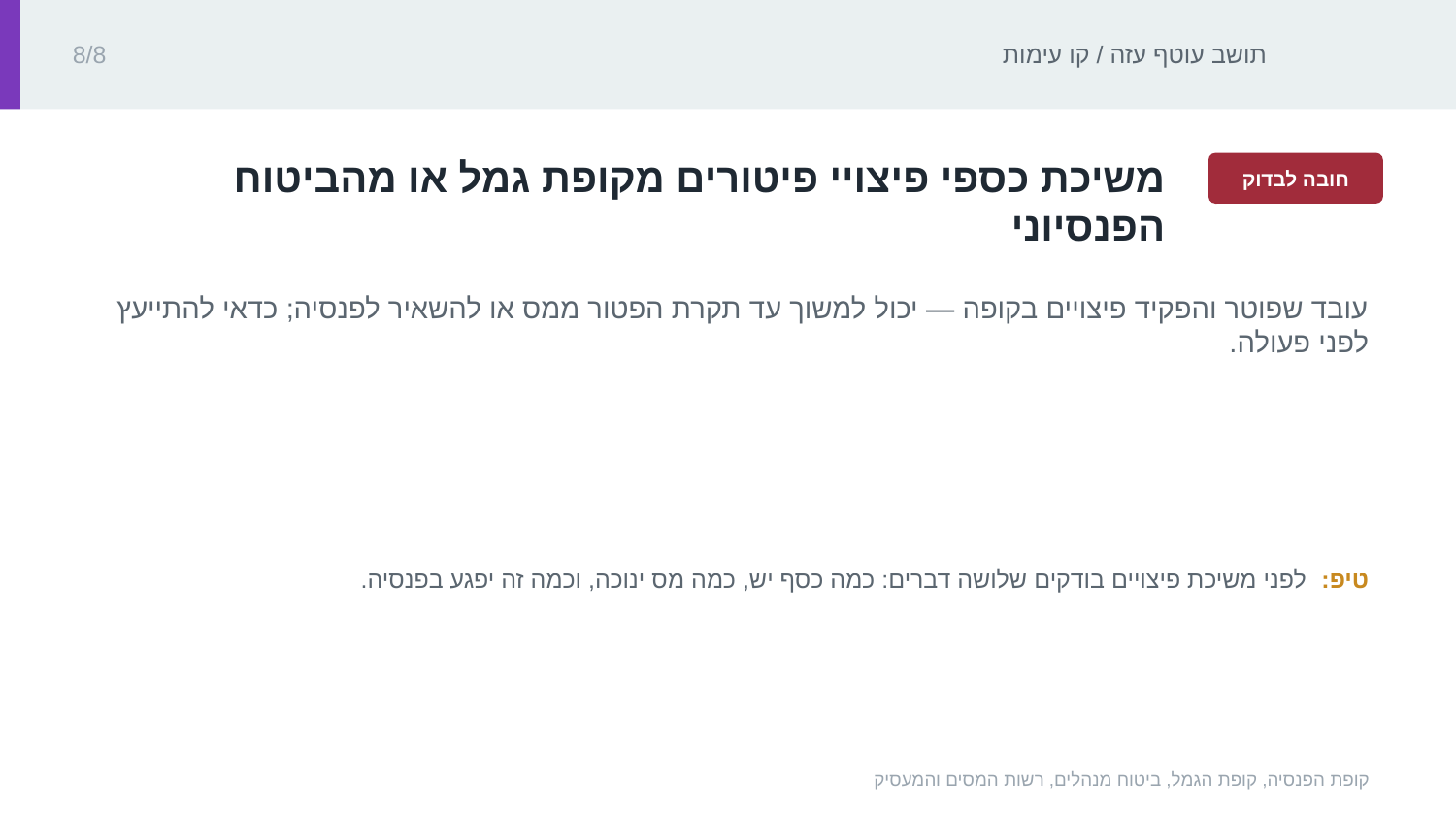

תושב עוטף עזה / קו עימות
8/8
‏משיכת כספי פיצויי פיטורים מקופת גמל או מהביטוח הפנסיוני‏
חובה לבדוק
‏עובד שפוטר והפקיד פיצויים בקופה — יכול למשוך עד תקרת הפטור ממס או להשאיר לפנסיה; כדאי להתייעץ לפני פעולה.‏
טיפ:  ‏לפני משיכת פיצויים בודקים שלושה דברים: כמה כסף יש, כמה מס ינוכה, וכמה זה יפגע בפנסיה.‏
קופת הפנסיה, קופת הגמל, ביטוח מנהלים, רשות המסים והמעסיק